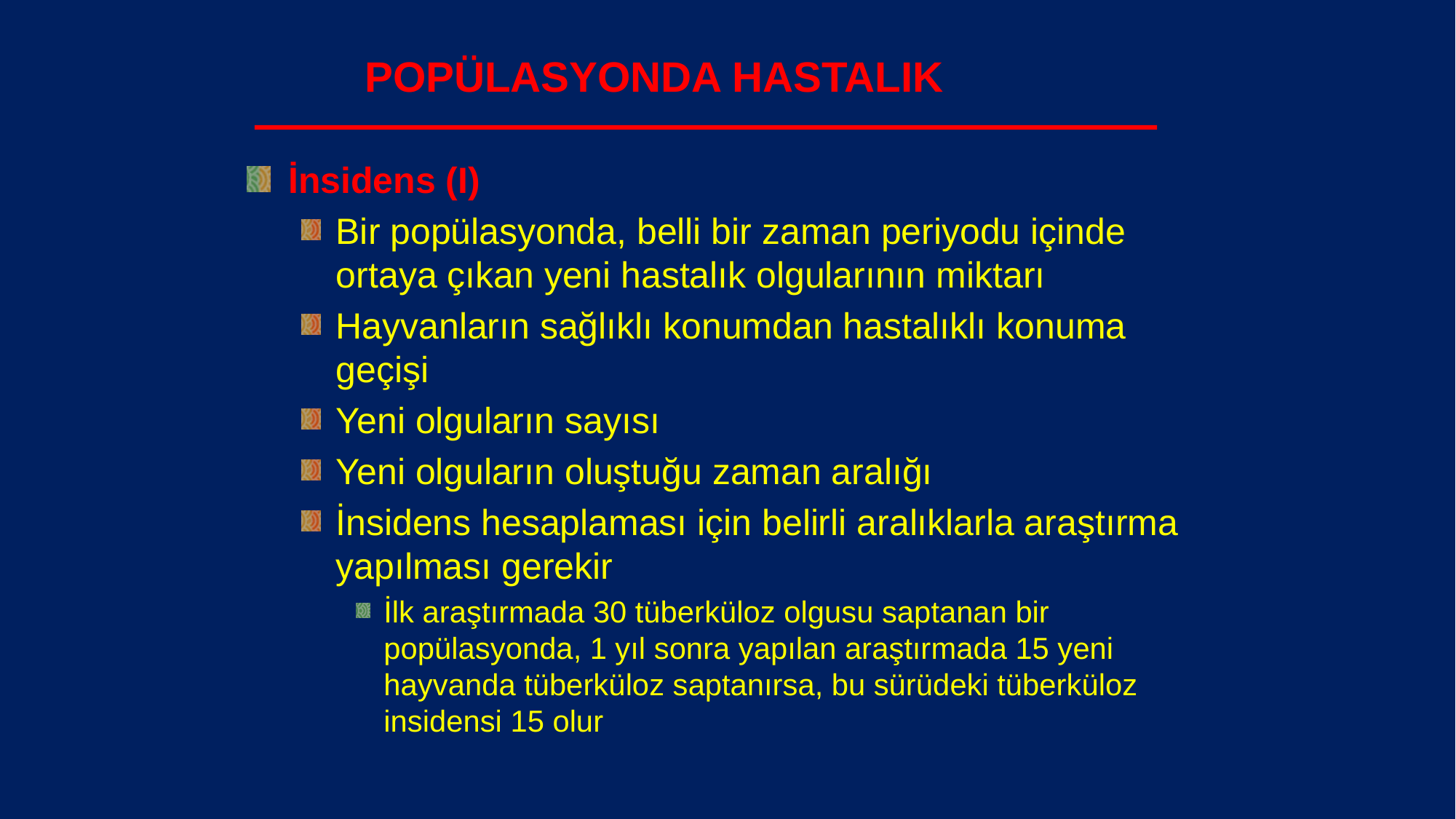

# POPÜLASYONDA HASTALIK

İnsidens (I)
Bir popülasyonda, belli bir zaman periyodu içinde ortaya çıkan yeni hastalık olgularının miktarı
Hayvanların sağlıklı konumdan hastalıklı konuma geçişi
Yeni olguların sayısı
Yeni olguların oluştuğu zaman aralığı
İnsidens hesaplaması için belirli aralıklarla araştırma yapılması gerekir
İlk araştırmada 30 tüberküloz olgusu saptanan bir popülasyonda, 1 yıl sonra yapılan araştırmada 15 yeni hayvanda tüberküloz saptanırsa, bu sürüdeki tüberküloz insidensi 15 olur